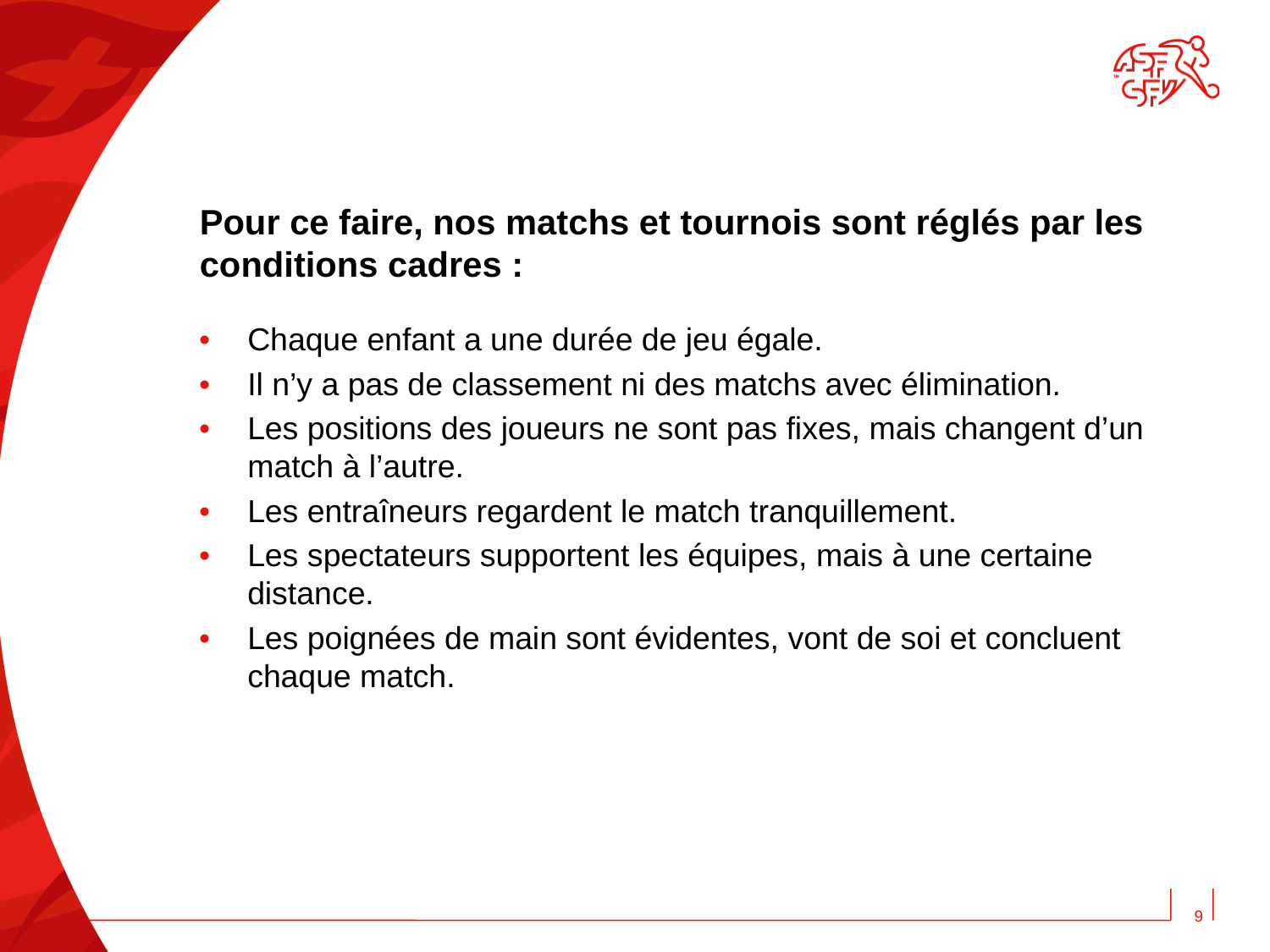

# Pour ce faire, nos matchs et tournois sont réglés par les conditions cadres :
Chaque enfant a une durée de jeu égale.
Il n’y a pas de classement ni des matchs avec élimination.
Les positions des joueurs ne sont pas fixes, mais changent d’un match à l’autre.
Les entraîneurs regardent le match tranquillement.
Les spectateurs supportent les équipes, mais à une certaine distance.
Les poignées de main sont évidentes, vont de soi et concluent chaque match.

9